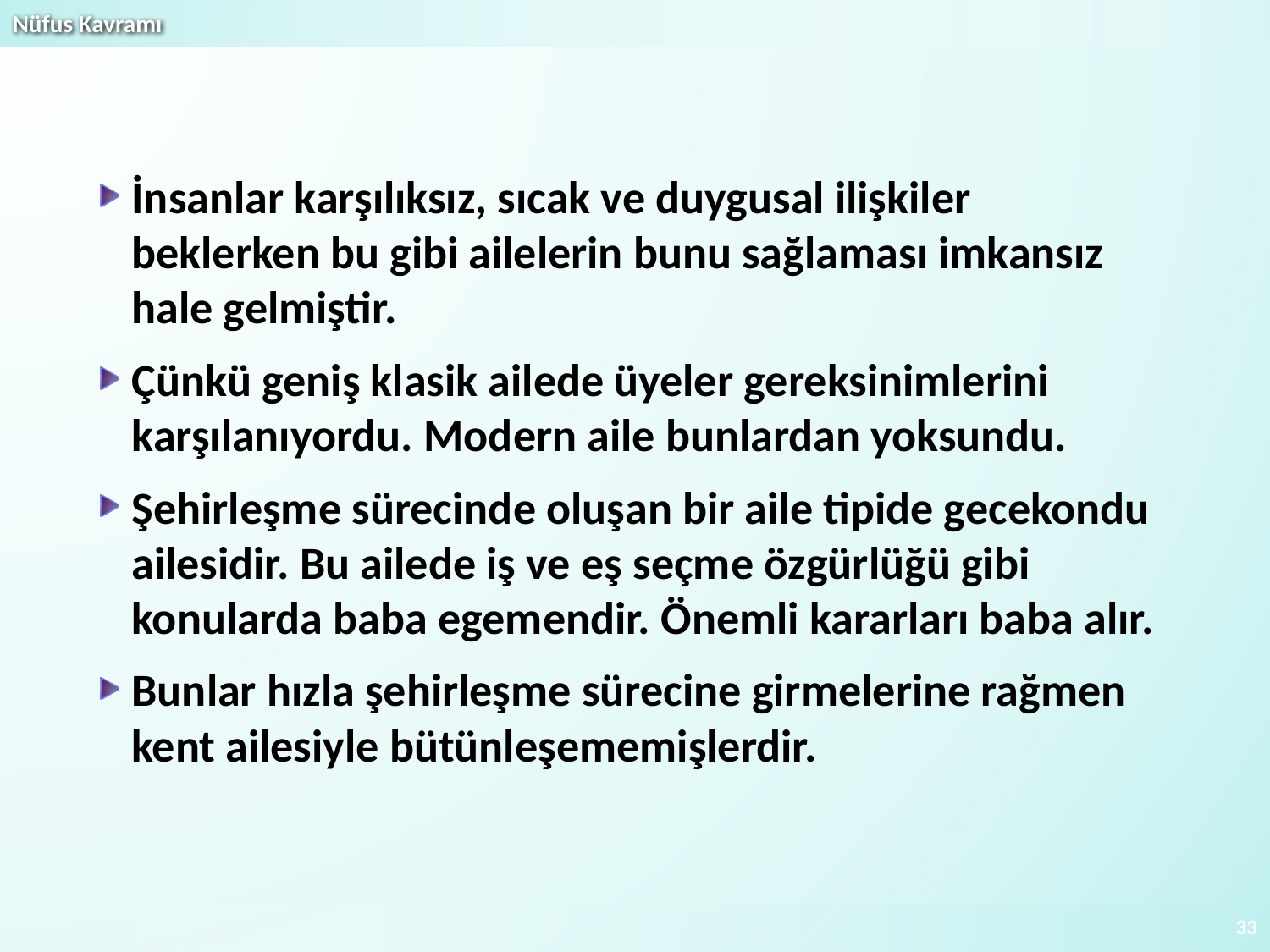

İnsanlar karşılıksız, sıcak ve duygusal ilişkiler beklerken bu gibi ailelerin bunu sağlaması imkansız hale gelmiştir.
Çünkü geniş klasik ailede üyeler gereksinimlerini karşılanıyordu. Modern aile bunlardan yoksundu.
Şehirleşme sürecinde oluşan bir aile tipide gecekondu ailesidir. Bu ailede iş ve eş seçme özgürlüğü gibi konularda baba egemendir. Önemli kararları baba alır.
Bunlar hızla şehirleşme sürecine girmelerine rağmen kent ailesiyle bütünleşememişlerdir.
33